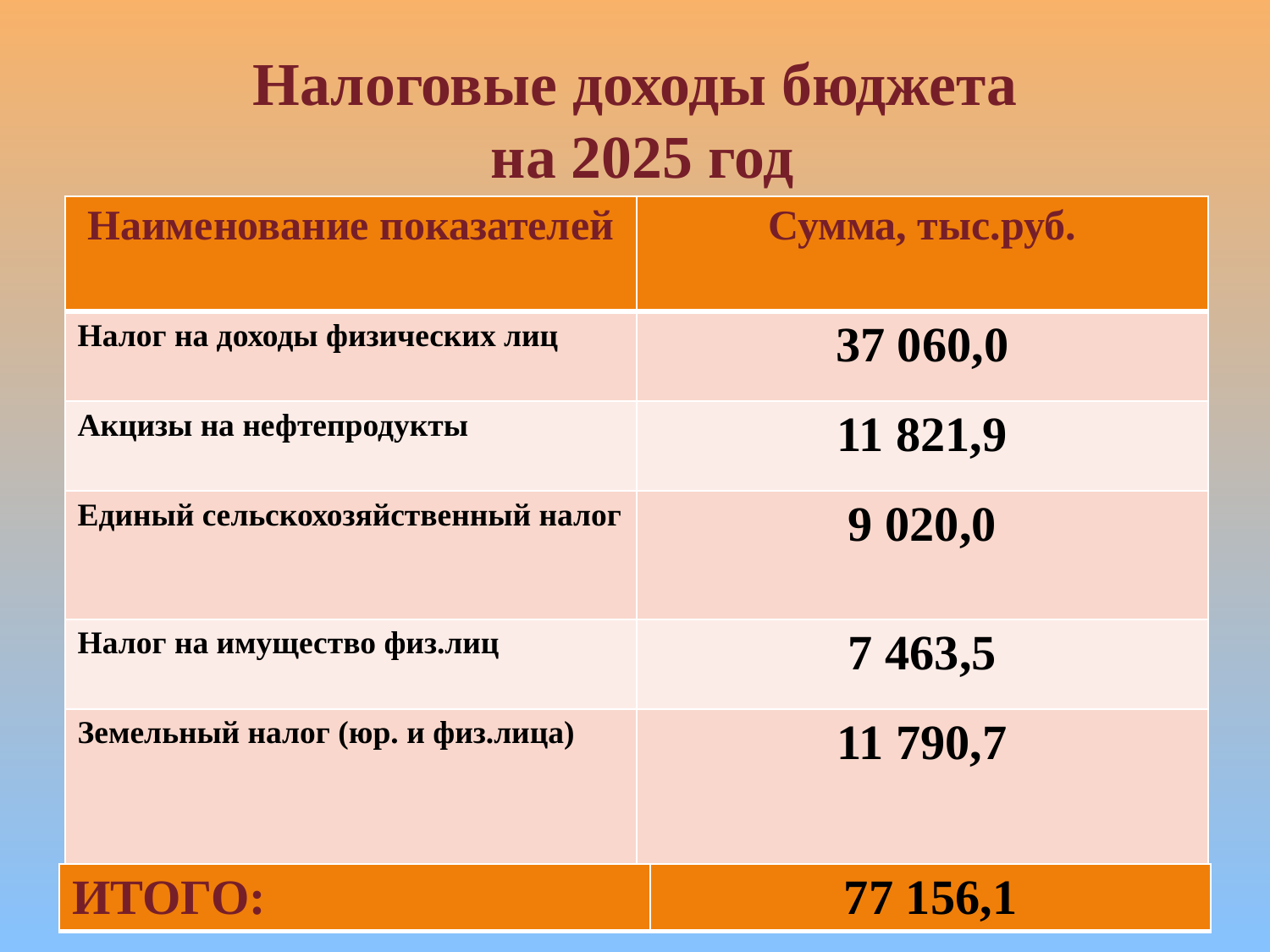

# Налоговые доходы бюджета на 2025 год
| Наименование показателей | Сумма, тыс.руб. |
| --- | --- |
| Налог на доходы физических лиц | 37 060,0 |
| Акцизы на нефтепродукты | 11 821,9 |
| Единый сельскохозяйственный налог | 9 020,0 |
| Налог на имущество физ.лиц | 7 463,5 |
| Земельный налог (юр. и физ.лица) | 11 790,7 |
| ИТОГО: | 77 156,1 |
| --- | --- |